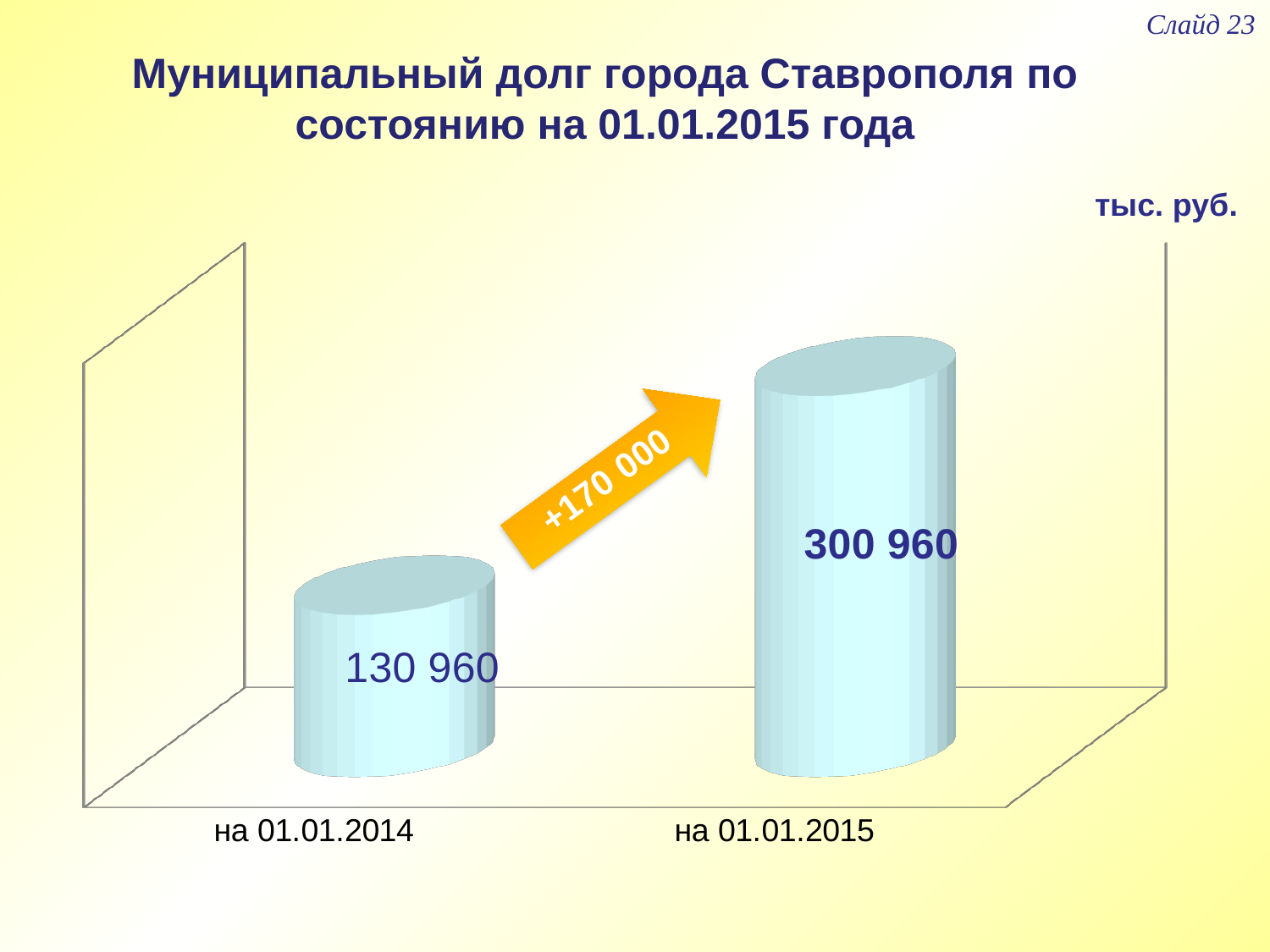

Слайд 23
Муниципальный долг города Ставрополя по состоянию на 01.01.2015 года
тыс. руб.

[unsupported chart]